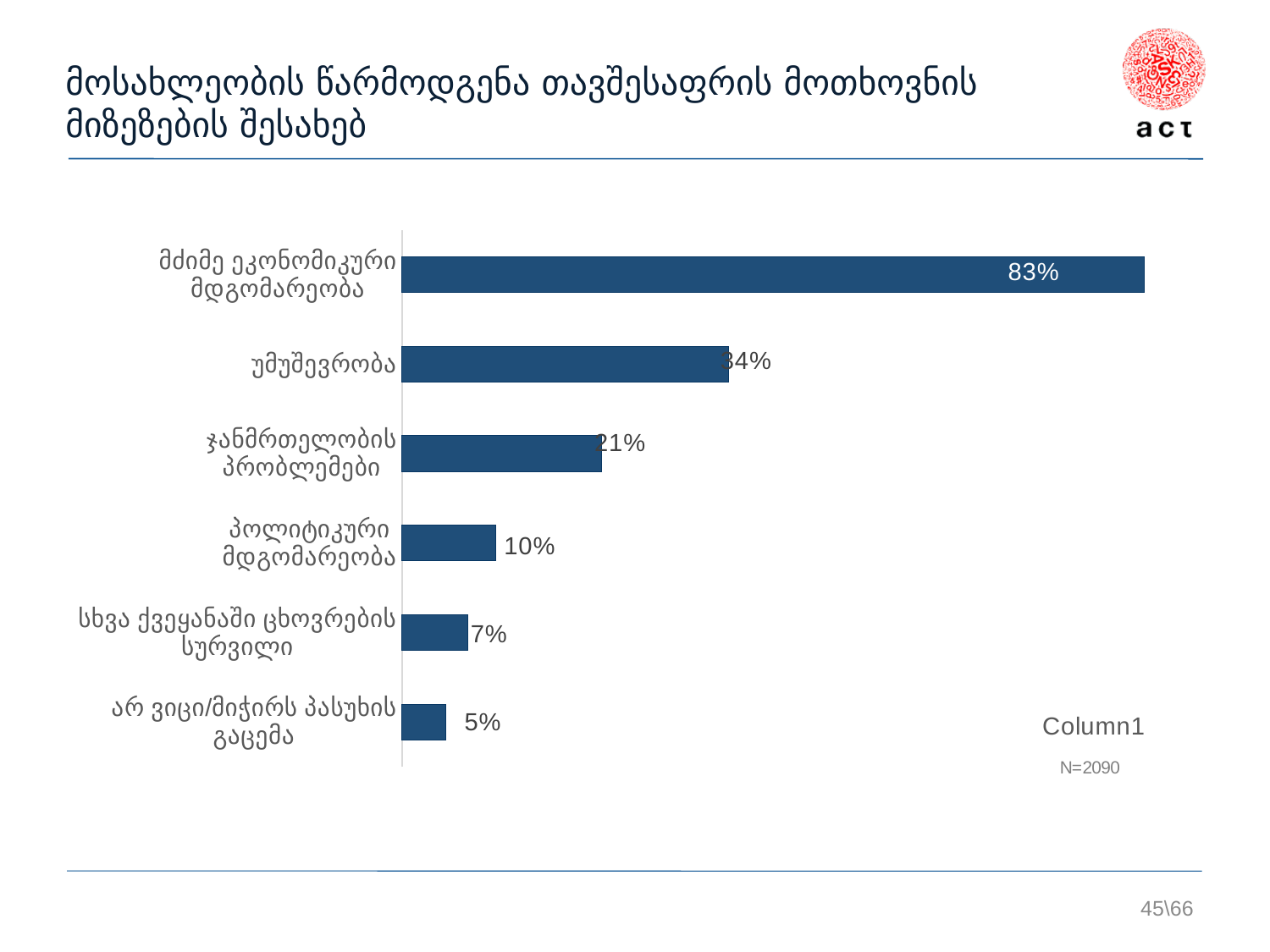

# მოსახლეობის წარმოდგენა თავშესაფრის მოთხოვნის მიზეზების შესახებ

### Chart

| Category | 2019 | Column1 |
|---|---|---|
| არ ვიცი/მიჭირს პასუხის გაცემა | 0.045 | 0.755 |
| სხვა ქვეყანაში ცხოვრების სურვილი | 0.068 | 0.732 |
| პოლიტიკური მდგომარეობა | 0.097 | 0.7030000000000001 |
| ჯანმრთელობის პრობლემები | 0.207 | 0.5930000000000001 |
| უმუშევრობა | 0.338 | 0.462 |
| მძიმე ეკონომიკური მდგომარეობა | 0.834 | -0.03399999999999992 |
45\66